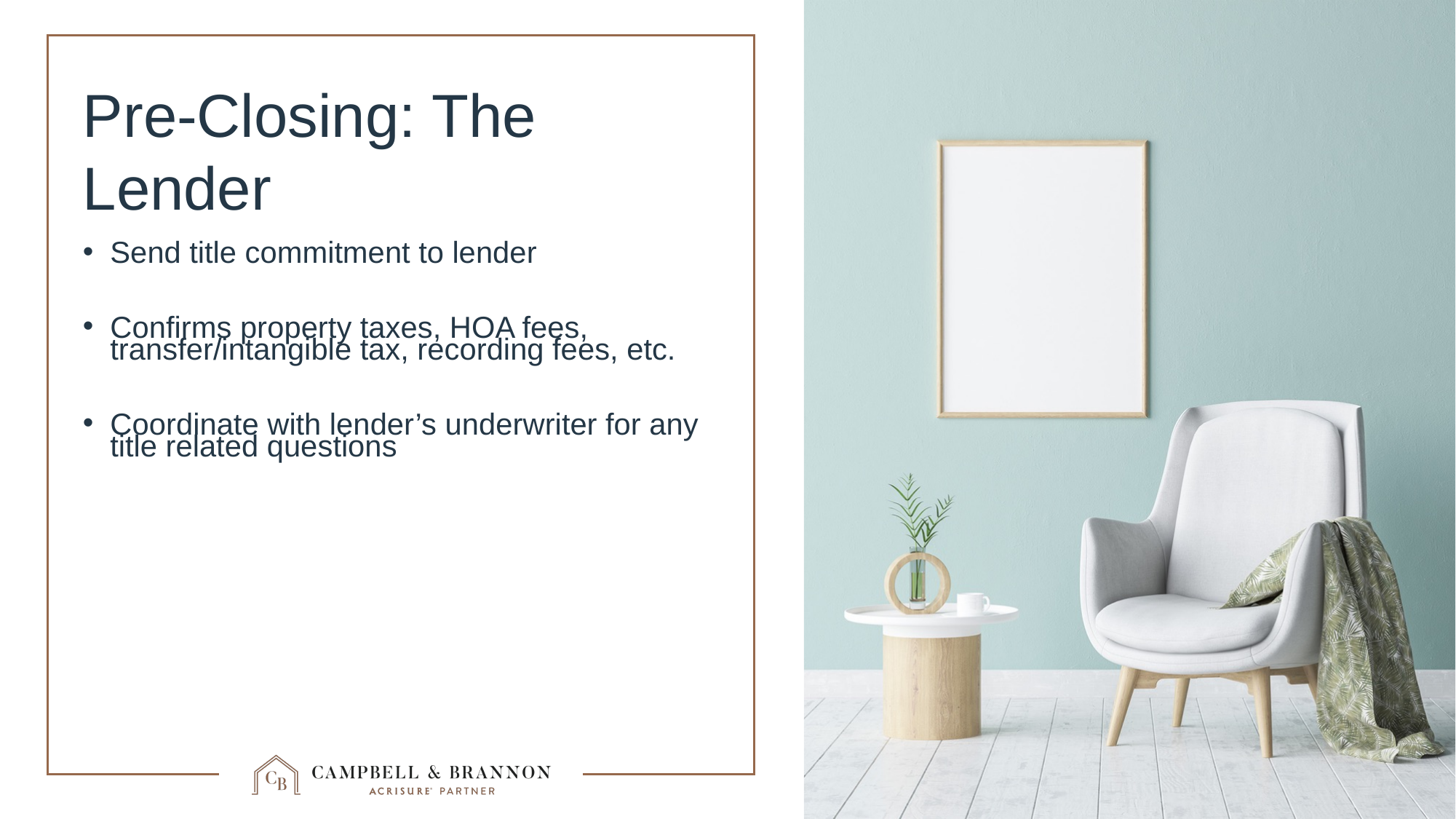

# Pre-Closing: The Lender
Send title commitment to lender

Confirms property taxes, HOA fees, transfer/intangible tax, recording fees, etc.

Coordinate with lender’s underwriter for any title related questions